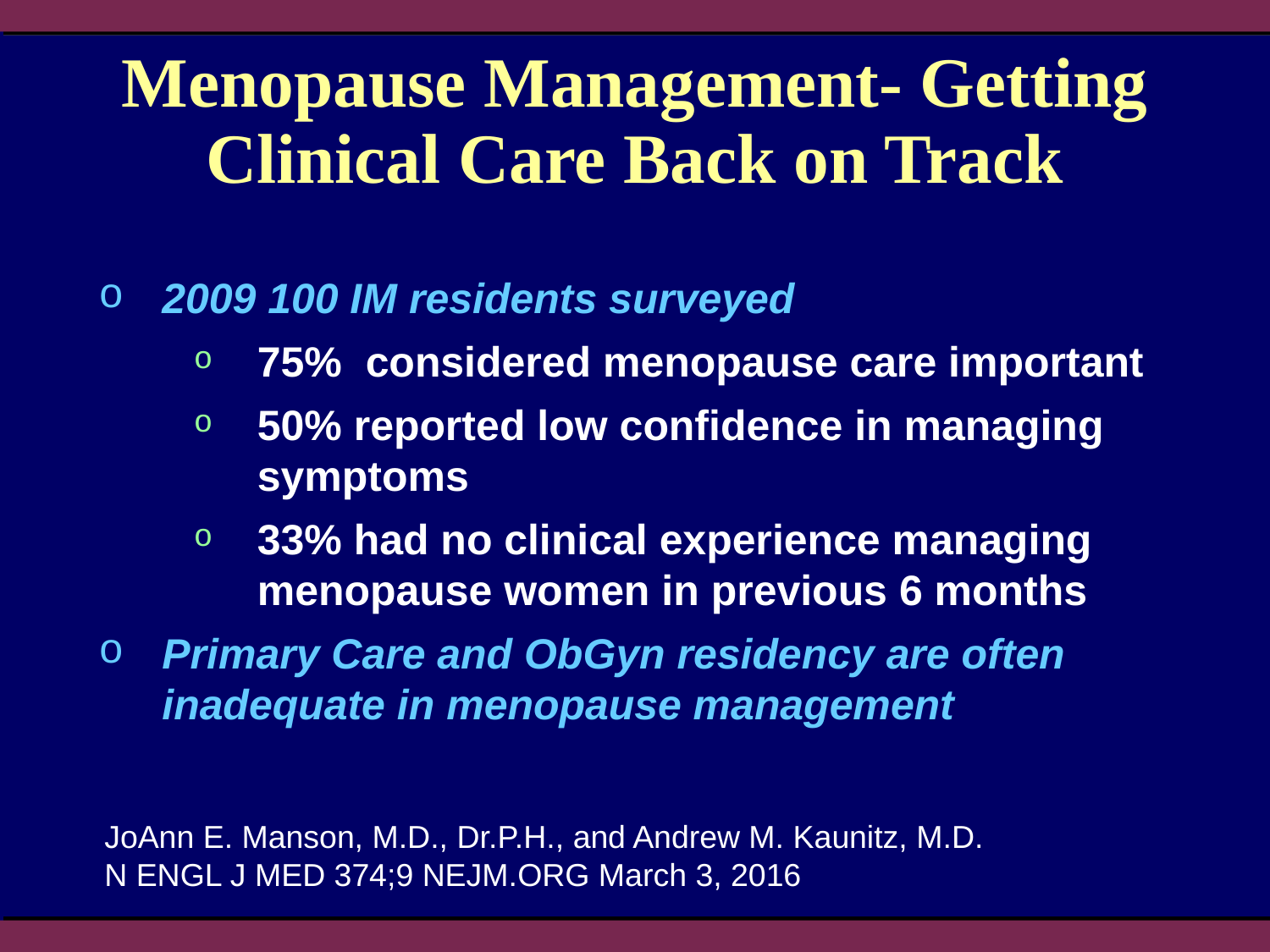

# Menopause Management- Getting Clinical Care Back on Track
2009 100 IM residents surveyed
75%  considered menopause care important
50% reported low confidence in managing symptoms
33% had no clinical experience managing menopause women in previous 6 months
Primary Care and ObGyn residency are often inadequate in menopause management
JoAnn E. Manson, M.D., Dr.P.H., and Andrew M. Kaunitz, M.D.
N ENGL J MED 374;9 NEJM.ORG March 3, 2016